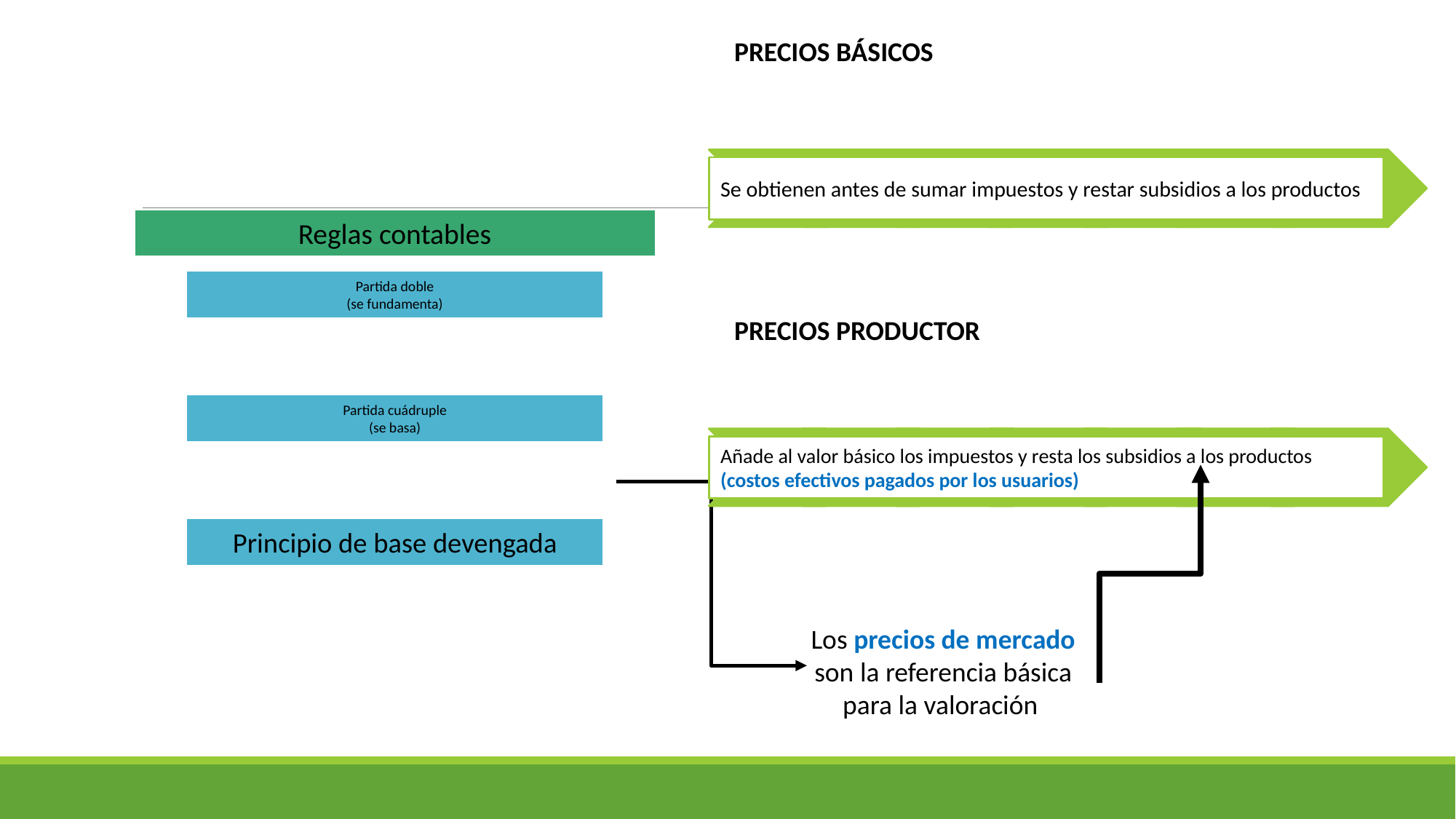

PRECIOS BÁSICOS
Se obtienen antes de sumar impuestos y restar subsidios a los productos
PRECIOS PRODUCTOR
Añade al valor básico los impuestos y resta los subsidios a los productos (costos efectivos pagados por los usuarios)
Reglas contables
Partida doble
(se fundamenta)
Partida cuádruple
(se basa)
Principio de base devengada
Los precios de mercado son la referencia básica para la valoración